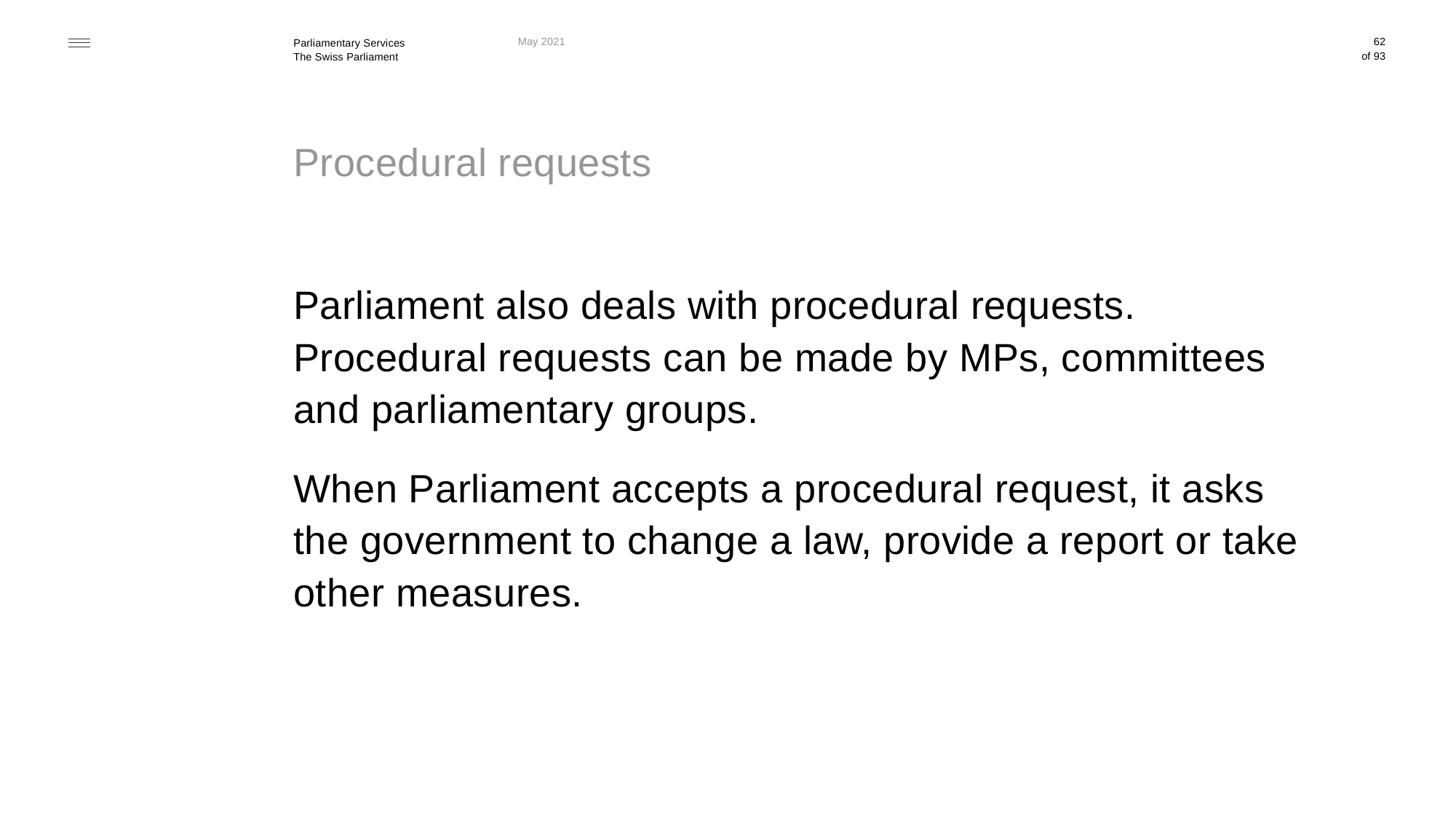

May 2021
62
# Procedural requests
Parliament also deals with procedural requests.
Procedural requests can be made by MPs, committees
and parliamentary groups.
When Parliament accepts a procedural request, it asks
the government to change a law, provide a report or take other measures.